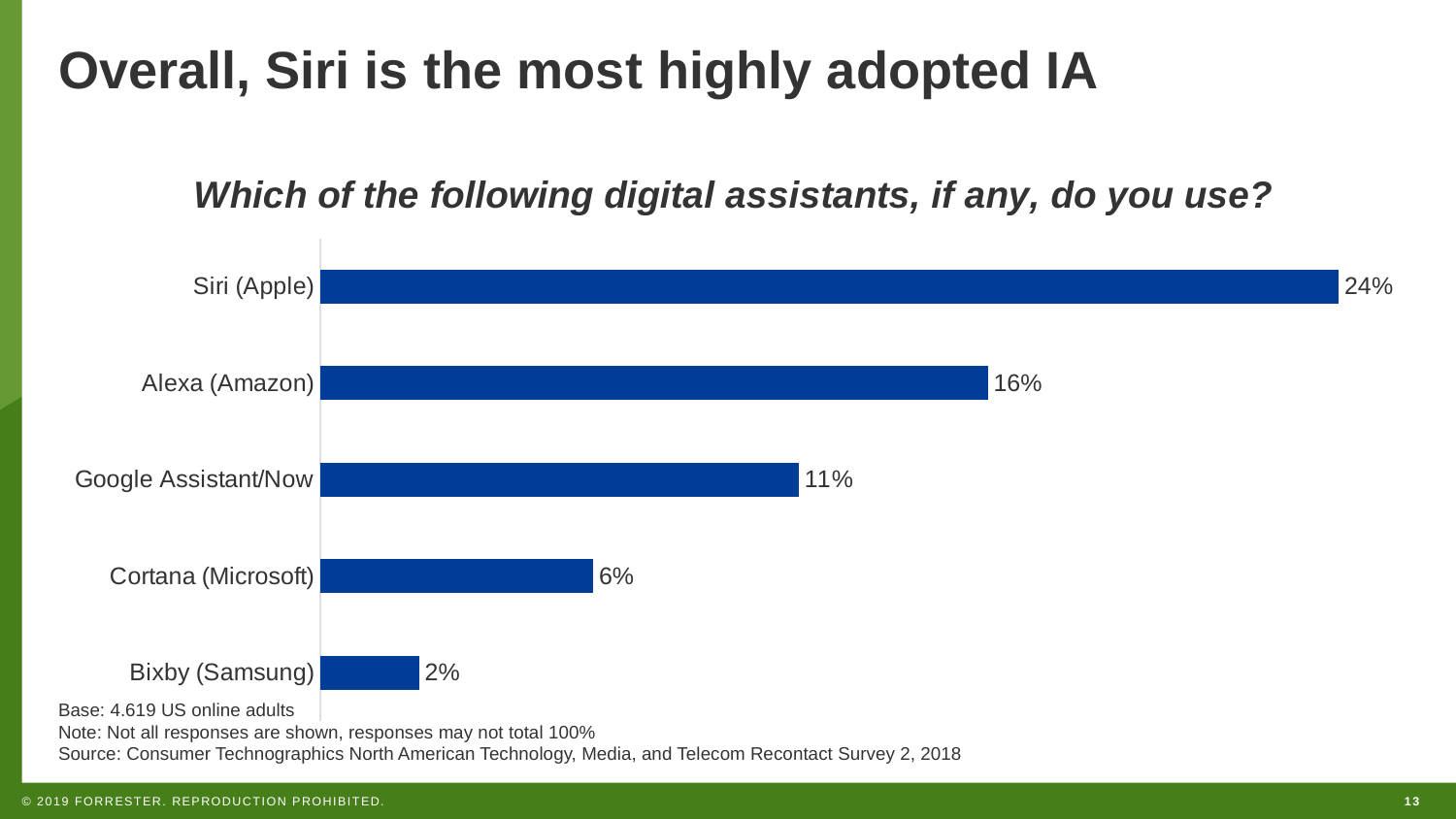

# Overall, Siri is the most highly adopted IA

### Chart: Which of the following digital assistants, if any, do you use?

| Category | Series 1 |
|---|---|
| Bixby (Samsung) | 0.0230729819950838 |
| Cortana (Microsoft) | 0.0637118205767141 |
| Google Assistant/Now | 0.111614098184343 |
| Alexa (Amazon) | 0.15571580856292 |
| Siri (Apple) | 0.237526338998671 |
Base: 4.619 US online adults
Note: Not all responses are shown, responses may not total 100%
Source: Consumer Technographics North American Technology, Media, and Telecom Recontact Survey 2, 2018